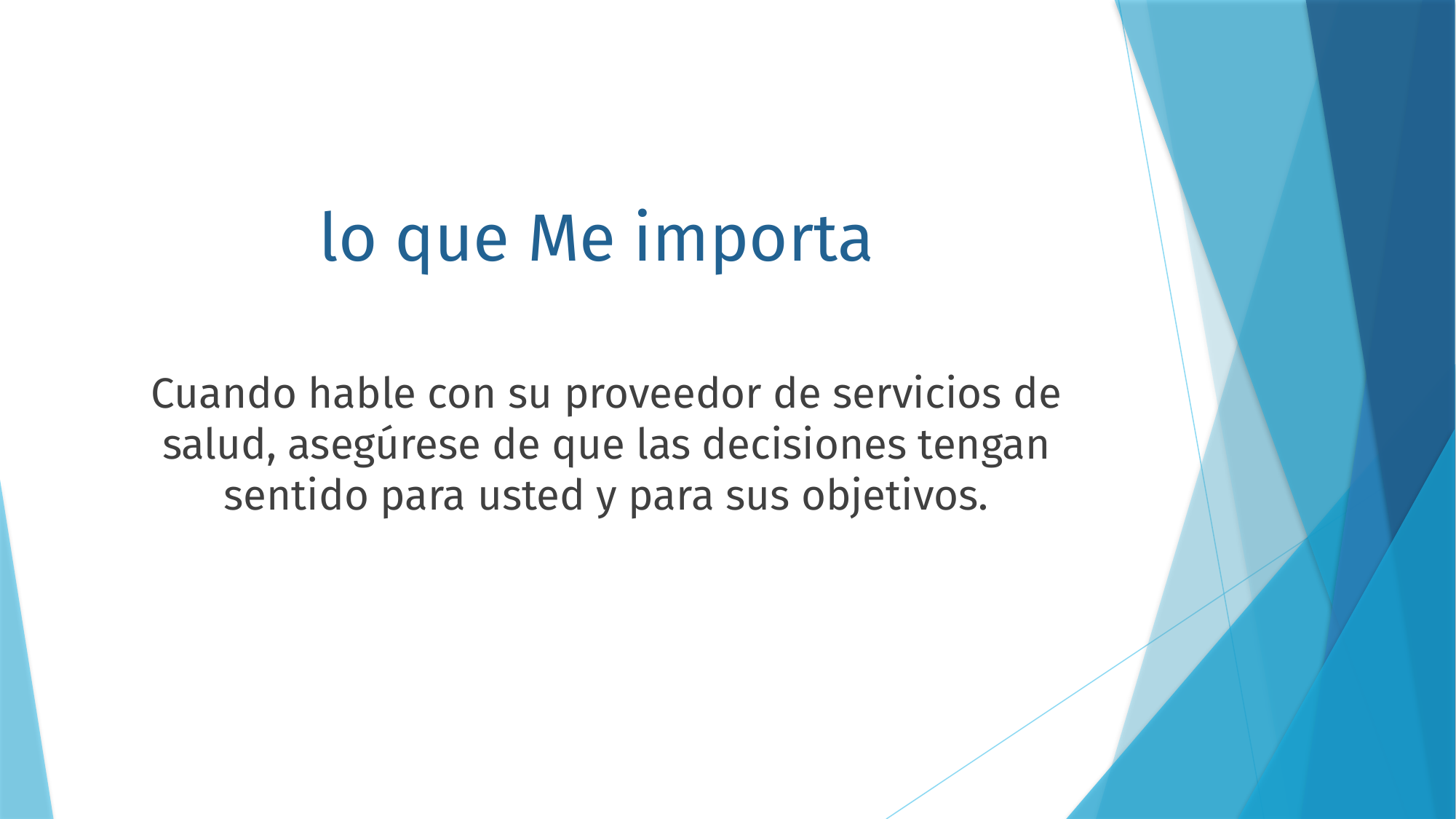

# lo que Me importa
Cuando hable con su proveedor de servicios de salud, asegúrese de que las decisiones tengan sentido para usted y para sus objetivos.